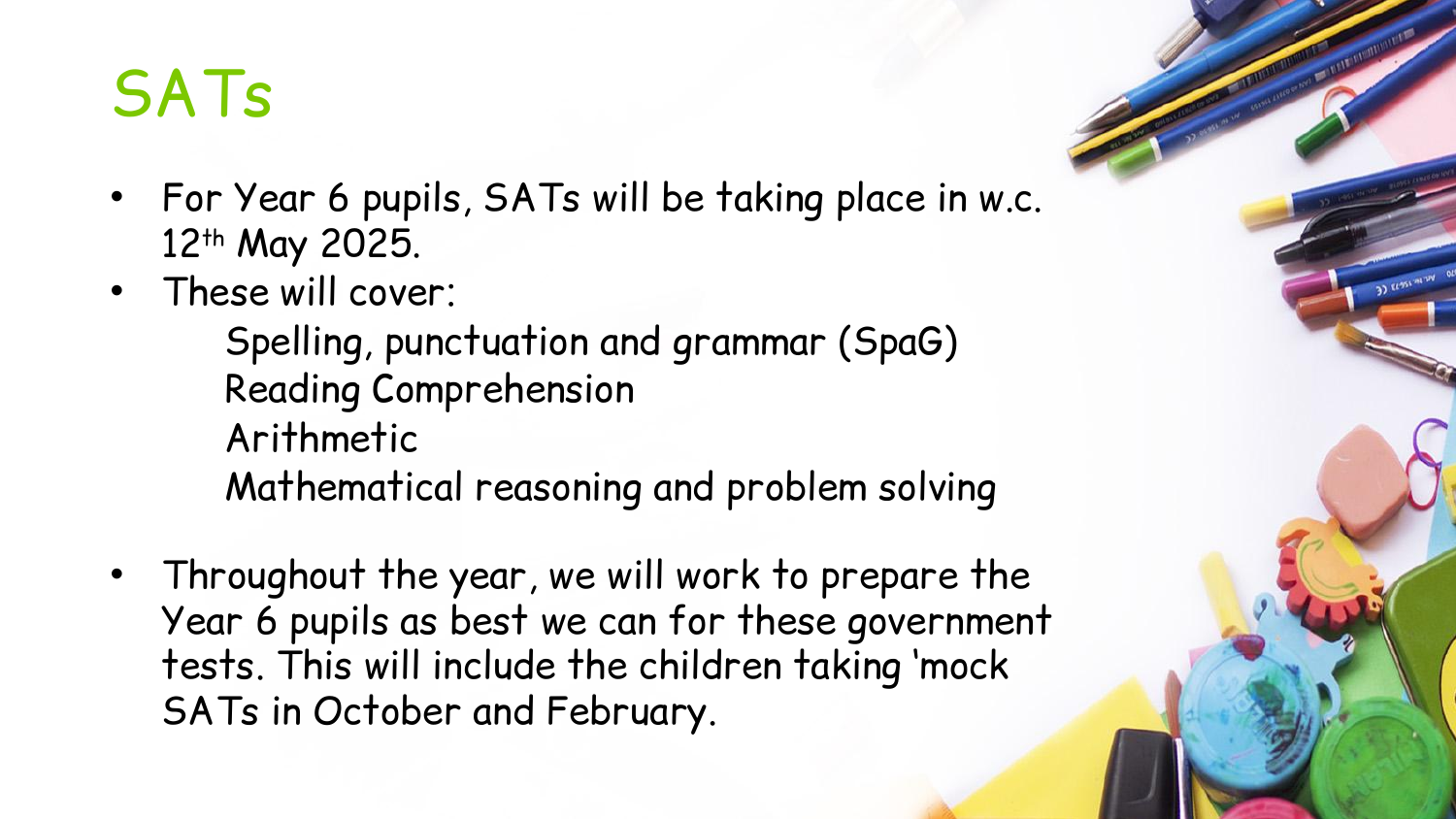

# SATs
For Year 6 pupils, SATs will be taking place in w.c. 12th May 2025.
These will cover:
          Spelling, punctuation and grammar (SpaG)
          Reading Comprehension
          Arithmetic
          Mathematical reasoning and problem solving

Throughout the year, we will work to prepare the Year 6 pupils as best we can for these government tests. This will include the children taking ‘mock SATs in October and February.